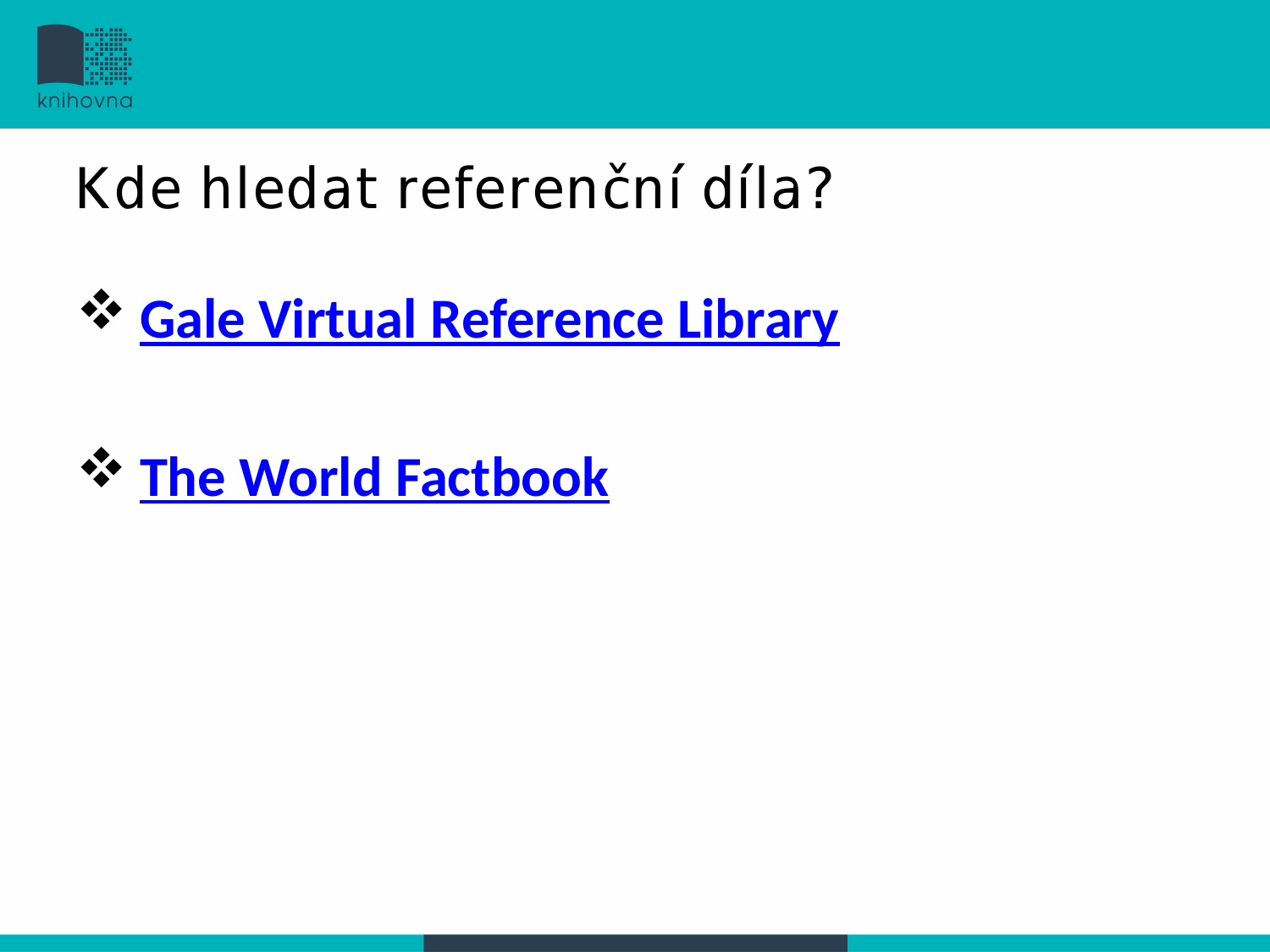

Kde hledat referenční díla?

#
Gale Virtual Reference Library

The World Factbook